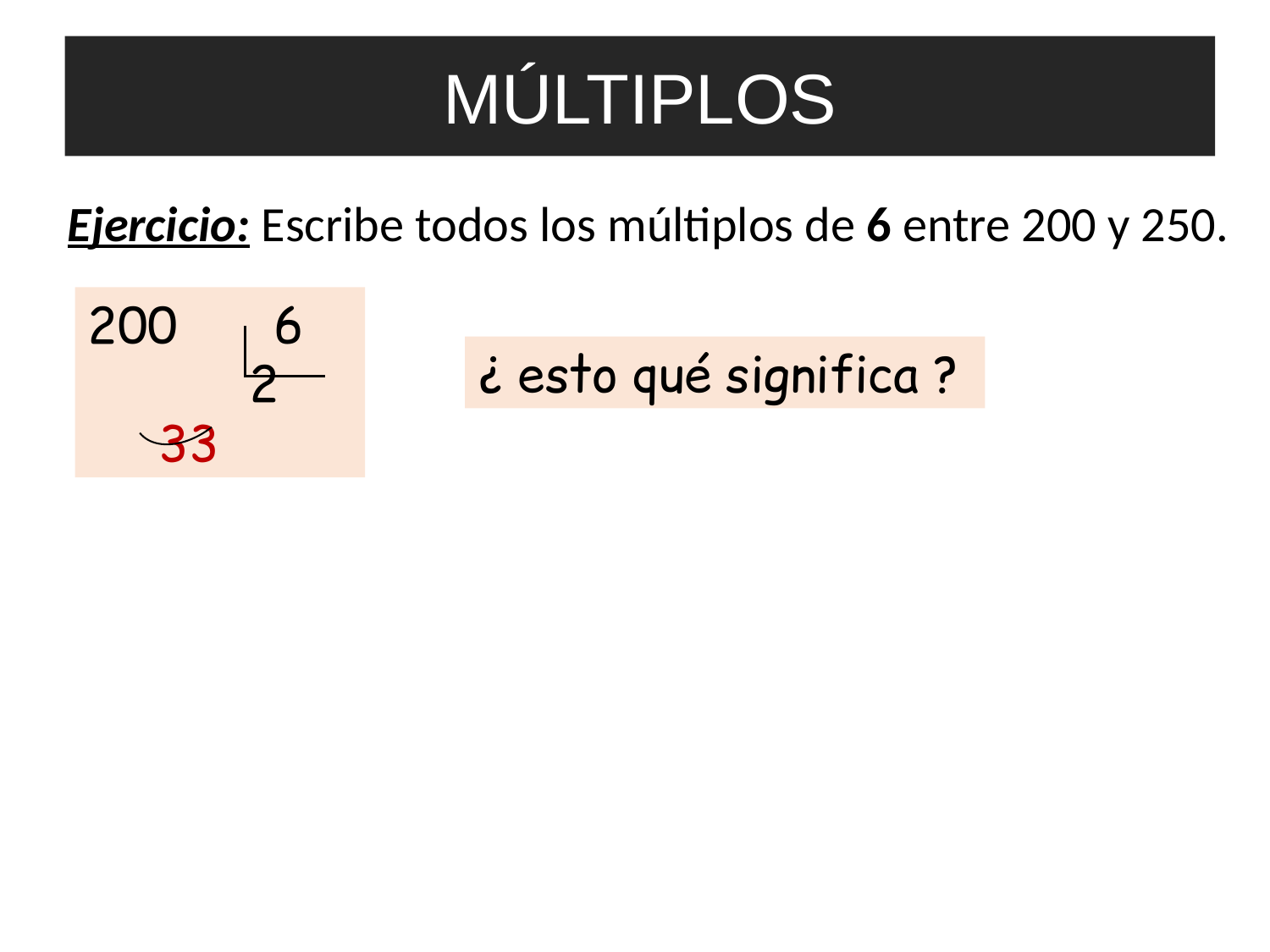

MÚLTIPLOS
Ejercicio: Escribe todos los múltiplos de 6 entre 200 y 250.

      6         2     33

¿ esto qué significa ?